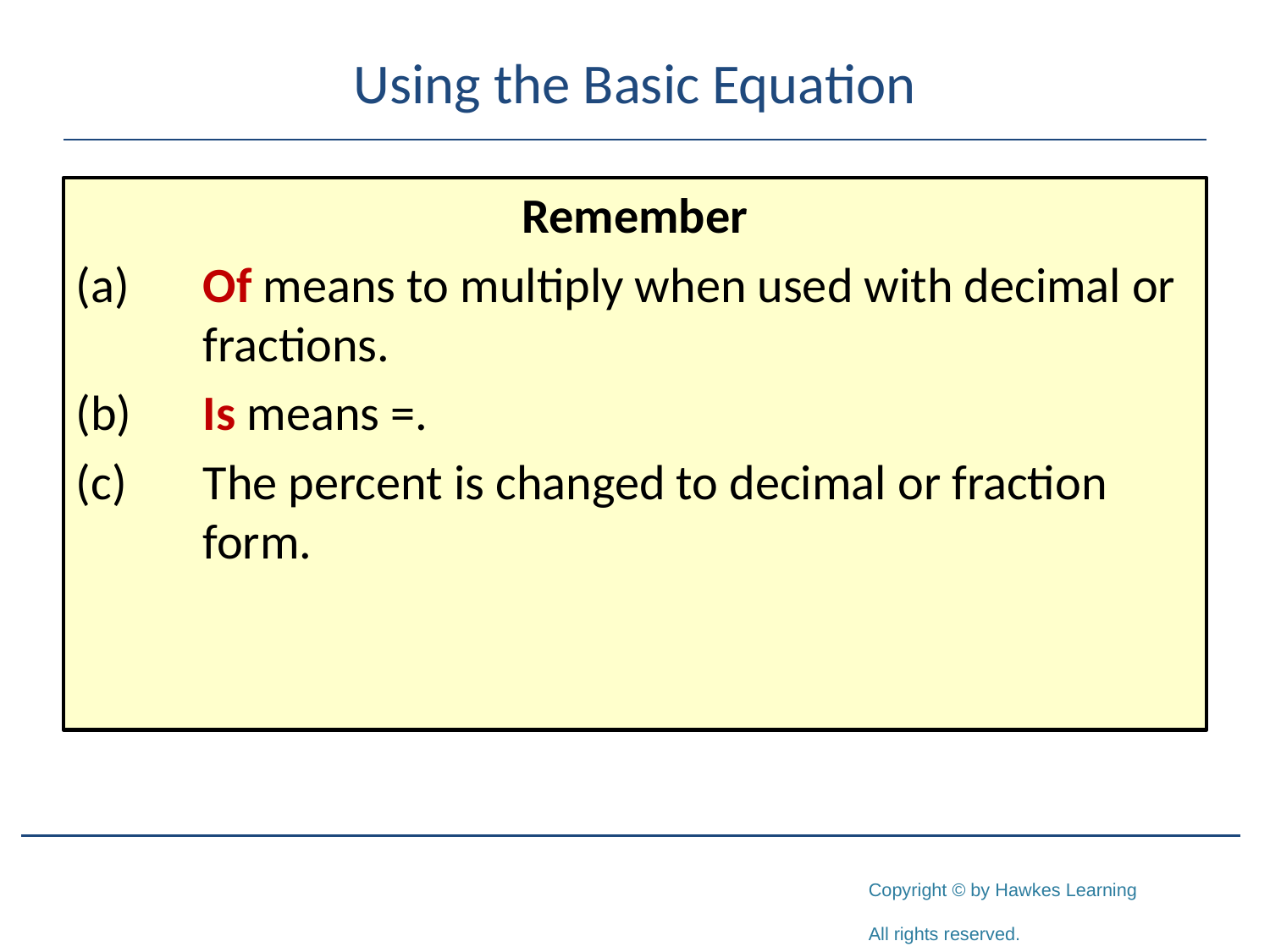

# Using the Basic Equation
Remember
(a)	Of means to multiply when used with decimal or 	fractions.
(b)	Is means =.
(c)	The percent is changed to decimal or fraction 	form.